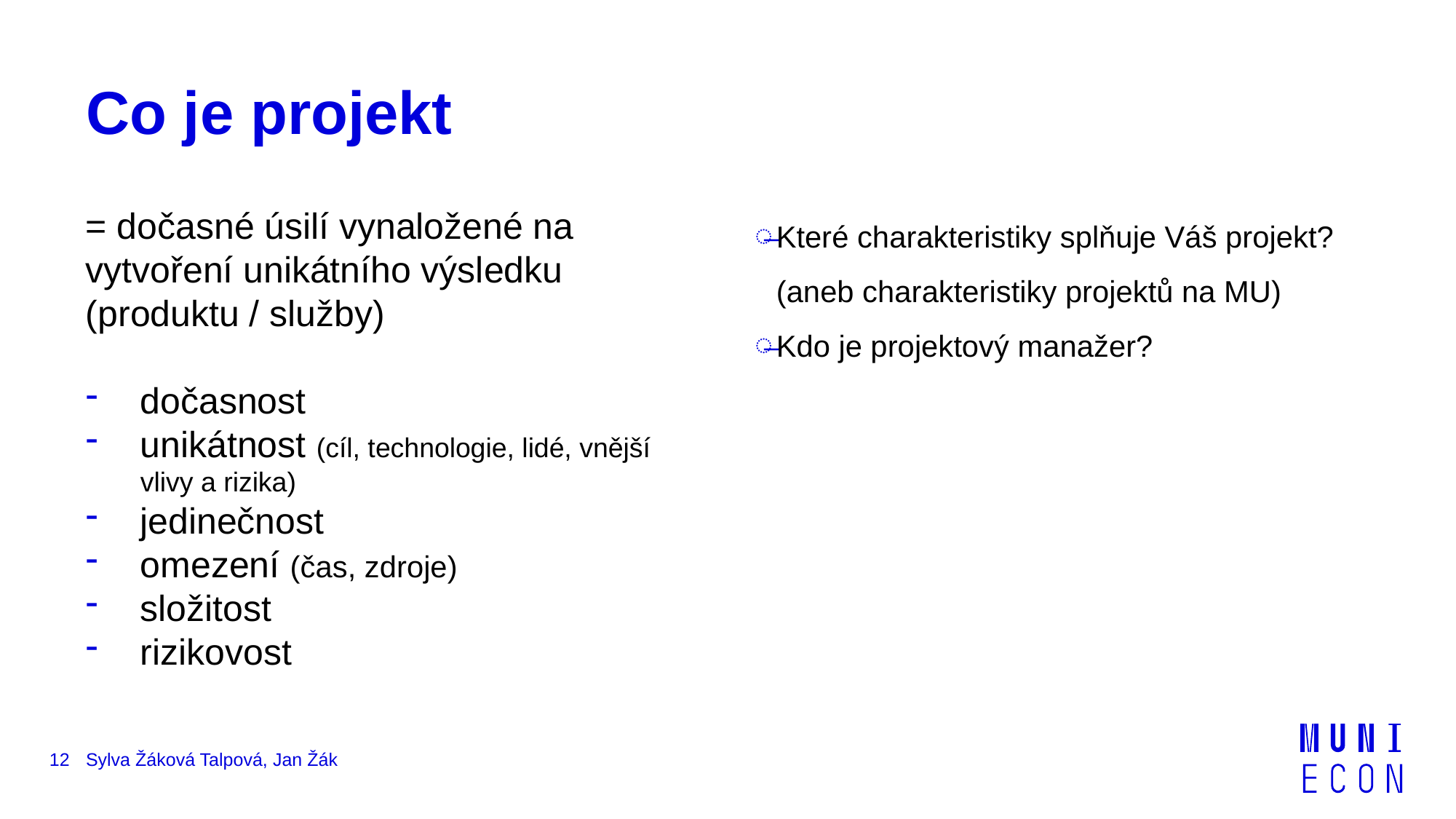

# Co je projekt
Které charakteristiky splňuje Váš projekt? (aneb charakteristiky projektů na MU)
Kdo je projektový manažer?

= dočasné úsilí vynaložené na vytvoření unikátního výsledku (produktu / služby)

dočasnost
unikátnost (cíl, technologie, lidé, vnější vlivy a rizika)
jedinečnost
omezení (čas, zdroje)
složitost
rizikovost

12
Sylva Žáková Talpová, Jan Žák